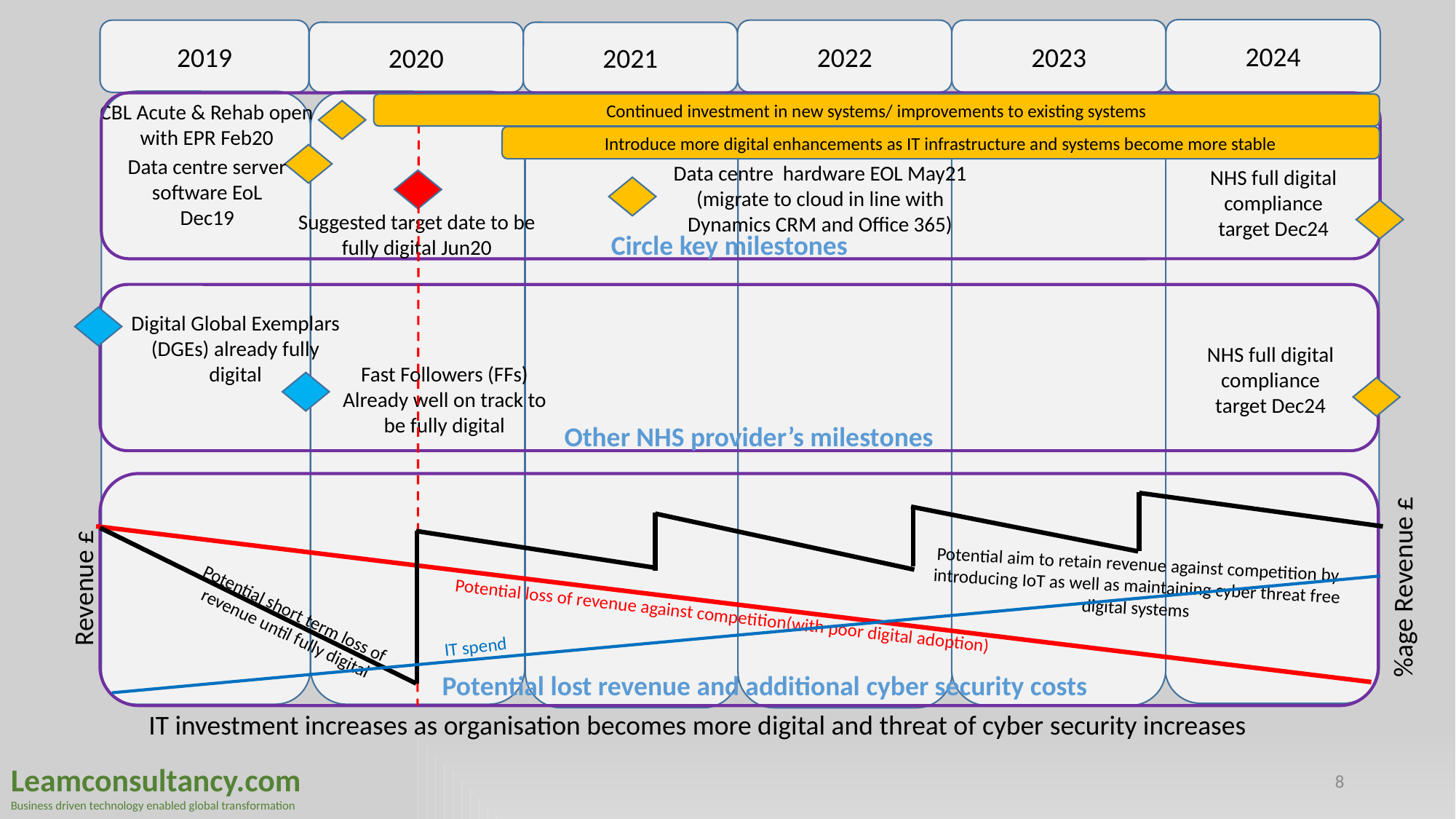

2024
2022
2023
2019
2021
2020

CBL Acute & Rehab open
with EPR Feb20
Continued investment in new systems/ improvements to existing systems

Introduce more digital enhancements as IT infrastructure and systems become more stable

Data centre server software EoL Dec19
Data centre  hardware EOL May21
(migrate to cloud in line with Dynamics CRM and Office 365)
NHS full digital compliance target Dec24

Suggested target date to be fully digital Jun20
Circle key milestones

Digital Global Exemplars
(DGEs) already fully digital

NHS full digital compliance target Dec24
Fast Followers (FFs)
Already well on track to be fully digital

Other NHS provider’s milestones

Potential aim to retain revenue against competition by introducing IoT as well as maintaining cyber threat free digital systems
Revenue £
%age Revenue £
Potential short term loss of revenue until fully digital
Potential loss of revenue against competition(with poor digital adoption)
IT spend
Potential lost revenue and additional cyber security costs
IT investment increases as organisation becomes more digital and threat of cyber security increases
8